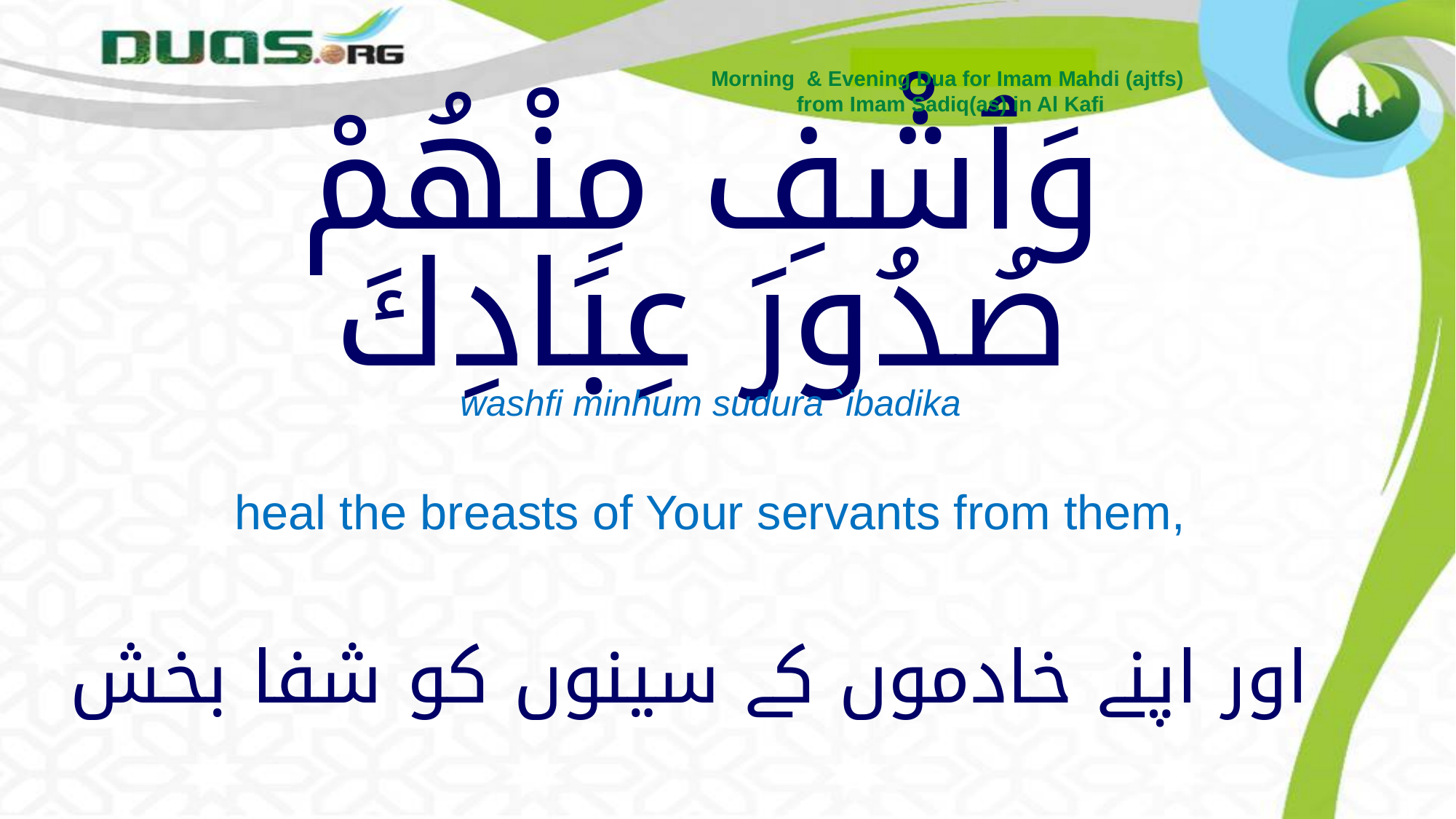

Morning  & Evening Dua for Imam Mahdi (ajtfs)
from Imam Sadiq(as) in Al Kafi
# وَٱشْفِ مِنْهُمْ صُدُورَ عِبَادِكَ

washfi minhum sudura `ibadika

heal the breasts of Your servants from them,
اور اپنے خادموں کے سینوں کو شفا بخش